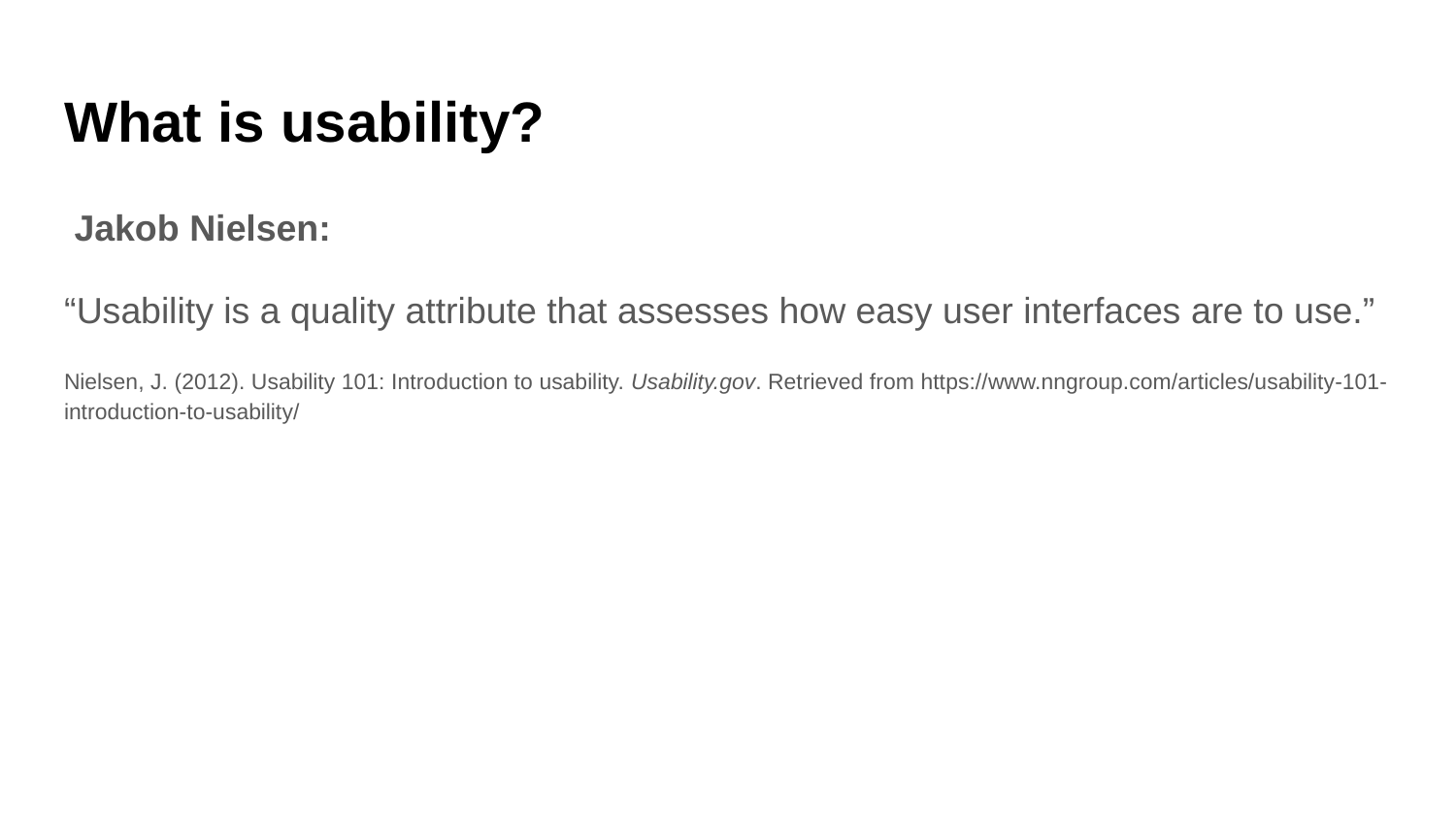

# What is usability?
 Jakob Nielsen:
“Usability is a quality attribute that assesses how easy user interfaces are to use.”
Nielsen, J. (2012). Usability 101: Introduction to usability. Usability.gov. Retrieved from https://www.nngroup.com/articles/usability-101-introduction-to-usability/